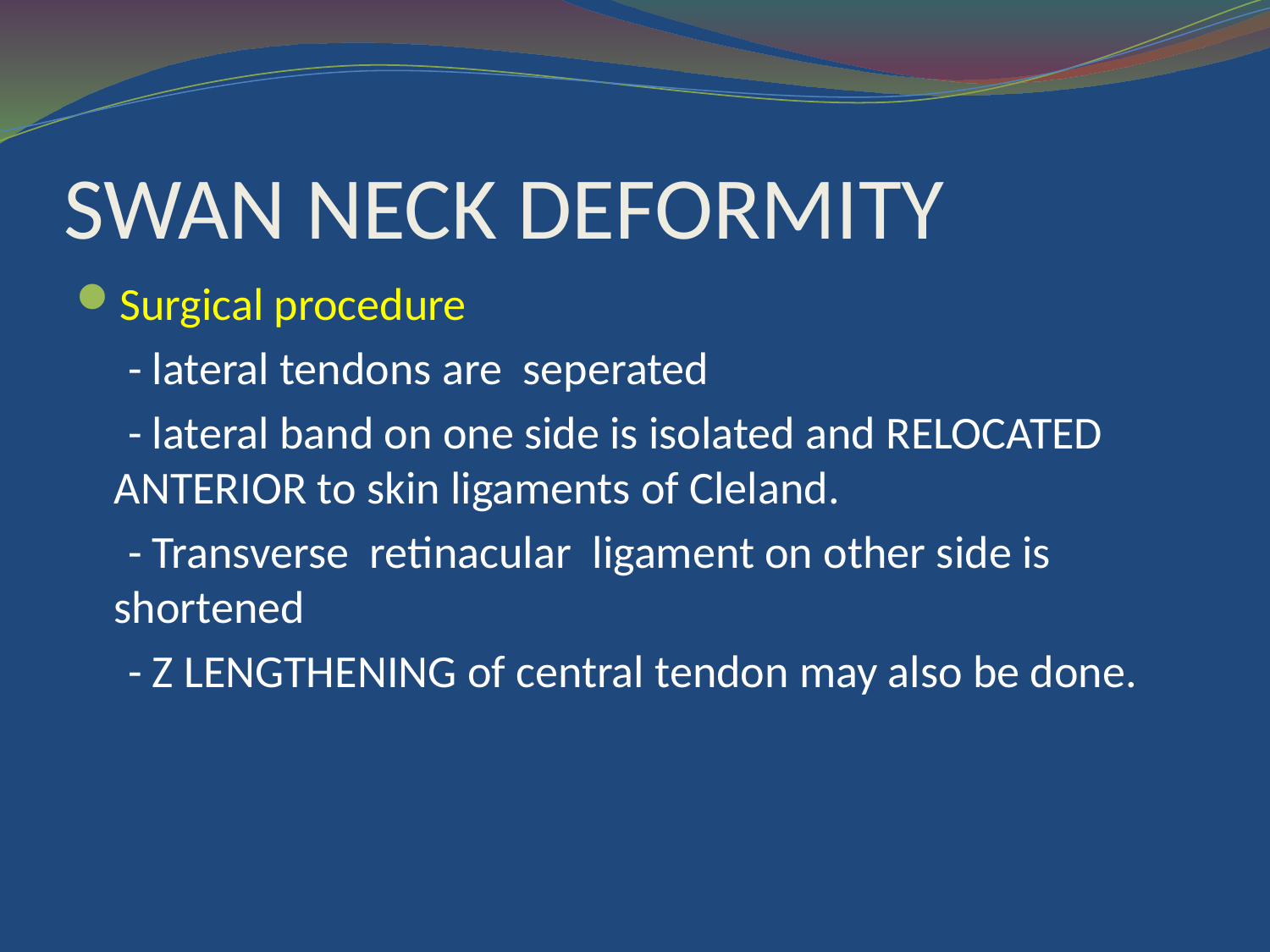

# SWAN NECK DEFORMITY
Surgical procedure
     - lateral tendons are  seperated
     - lateral band on one side is isolated and RELOCATED  ANTERIOR to skin ligaments of Cleland.
     - Transverse  retinacular  ligament on other side is shortened
     - Z LENGTHENING of central tendon may also be done.